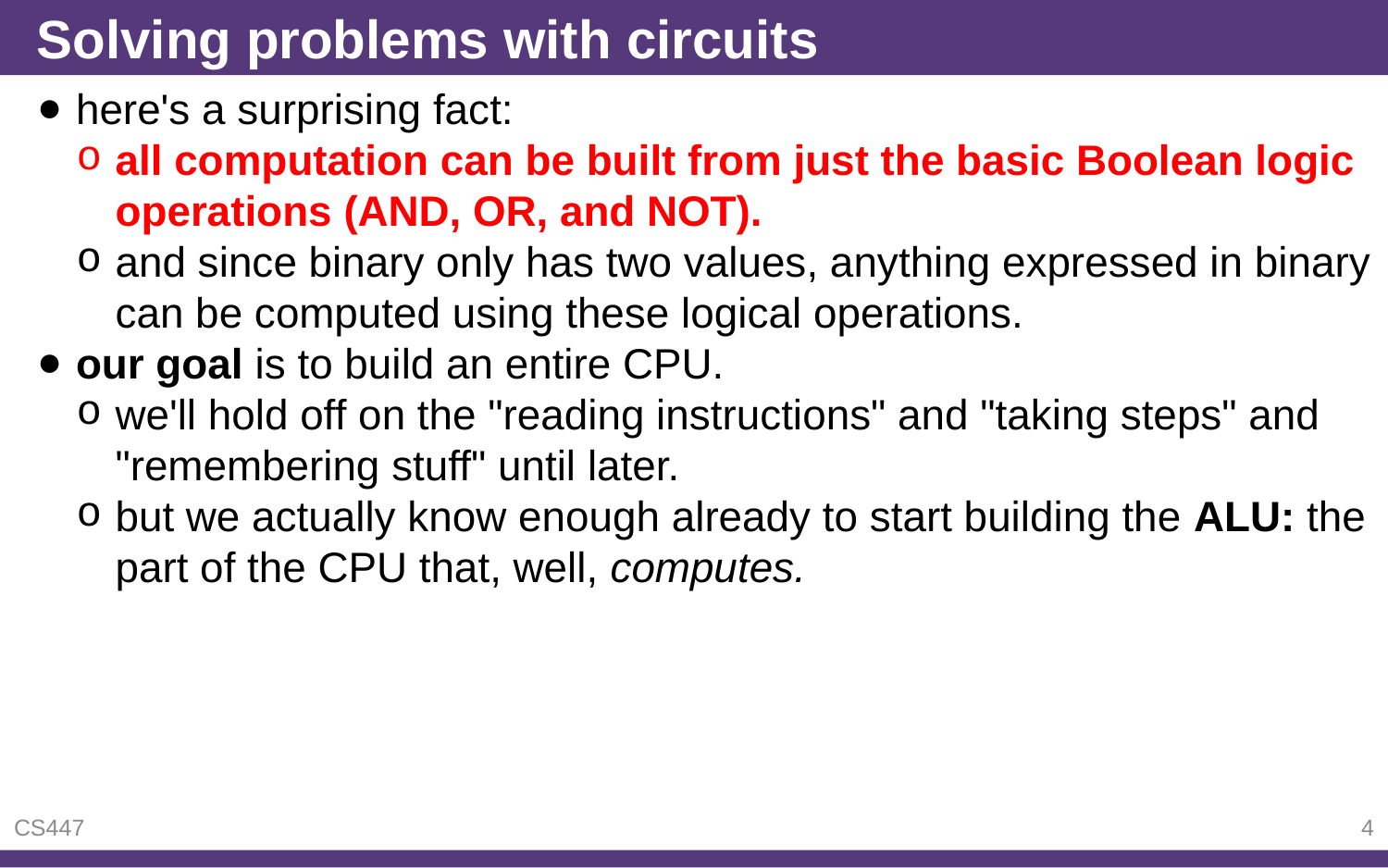

# Solving problems with circuits
here's a surprising fact:
all computation can be built from just the basic Boolean logic operations (AND, OR, and NOT).
and since binary only has two values, anything expressed in binary can be computed using these logical operations.
our goal is to build an entire CPU.
we'll hold off on the "reading instructions" and "taking steps" and "remembering stuff" until later.
but we actually know enough already to start building the ALU: the part of the CPU that, well, computes.
CS447
4